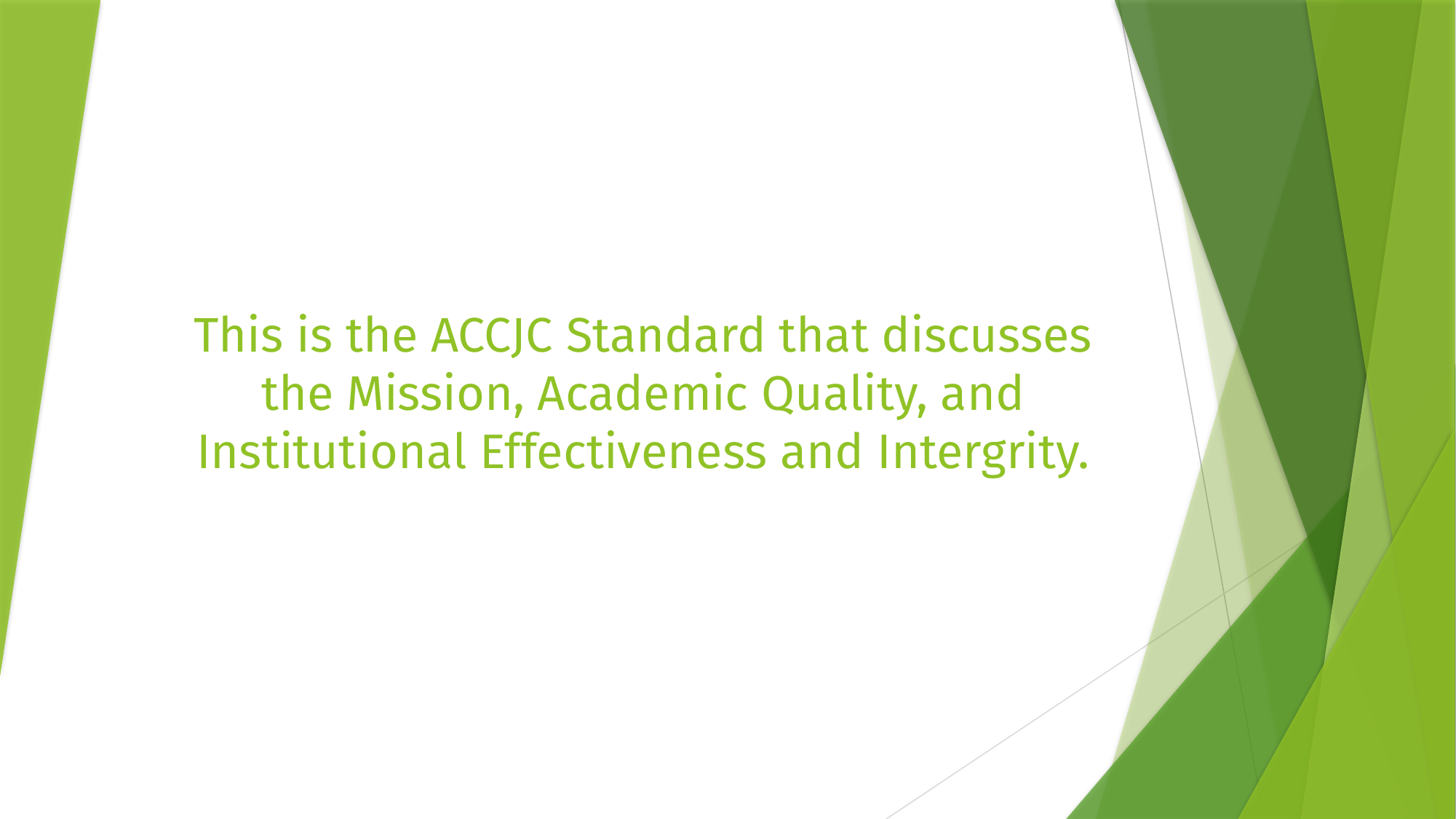

# This is the ACCJC Standard that discusses the Mission, Academic Quality, and Institutional Effectiveness and Intergrity.